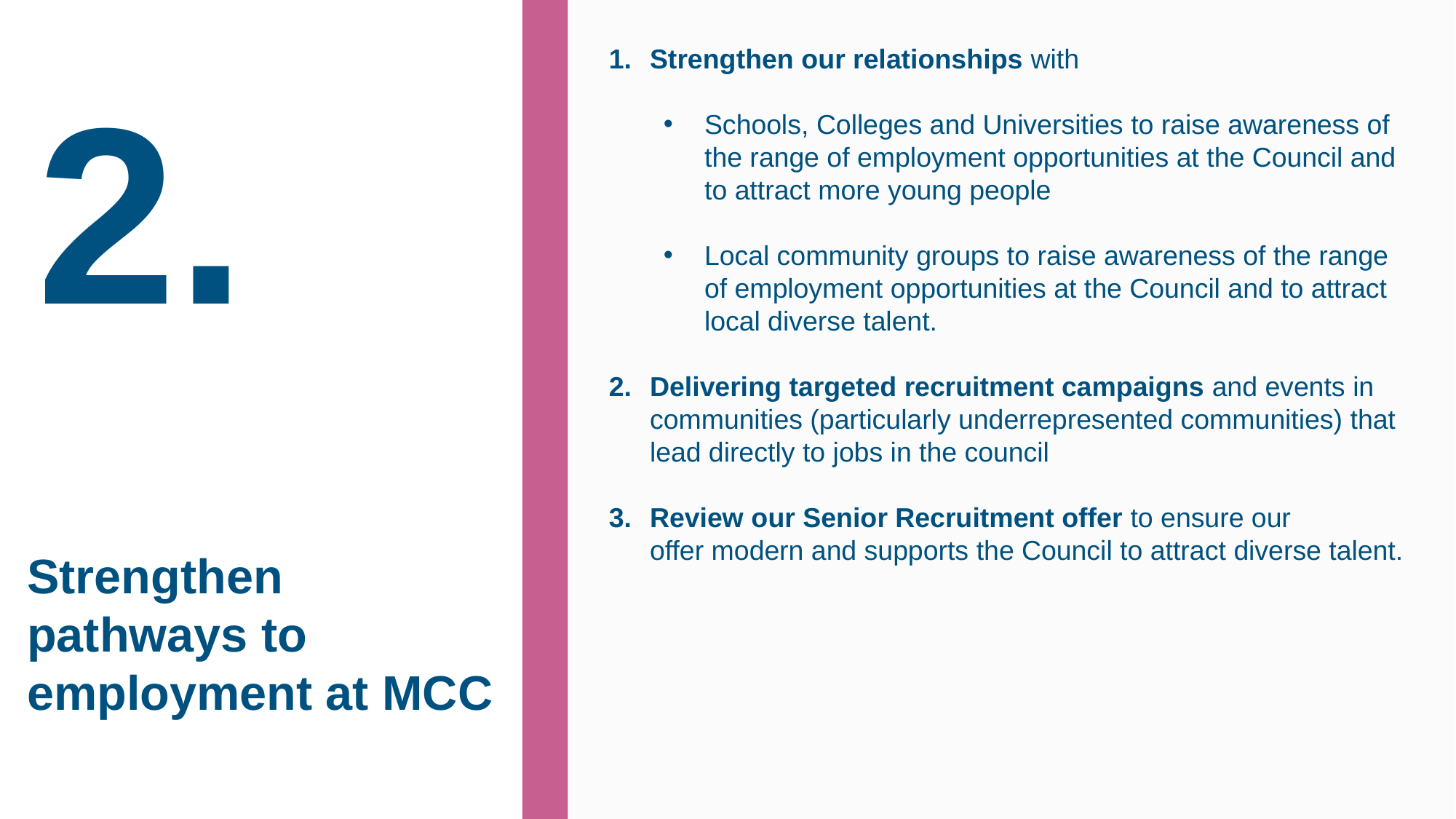

Strengthen our relationships with

Schools, Colleges and Universities to raise awareness of the range of employment opportunities at the Council and to attract more young people

Local community groups to raise awareness of the range of employment opportunities at the Council and to attract local diverse talent.

Delivering targeted recruitment campaigns and events in communities (particularly underrepresented communities) that lead directly to jobs in the council

Review our Senior Recruitment offer to ensure our offer modern and supports the Council to attract diverse talent.
2.
Strengthen pathways to employment at MCC